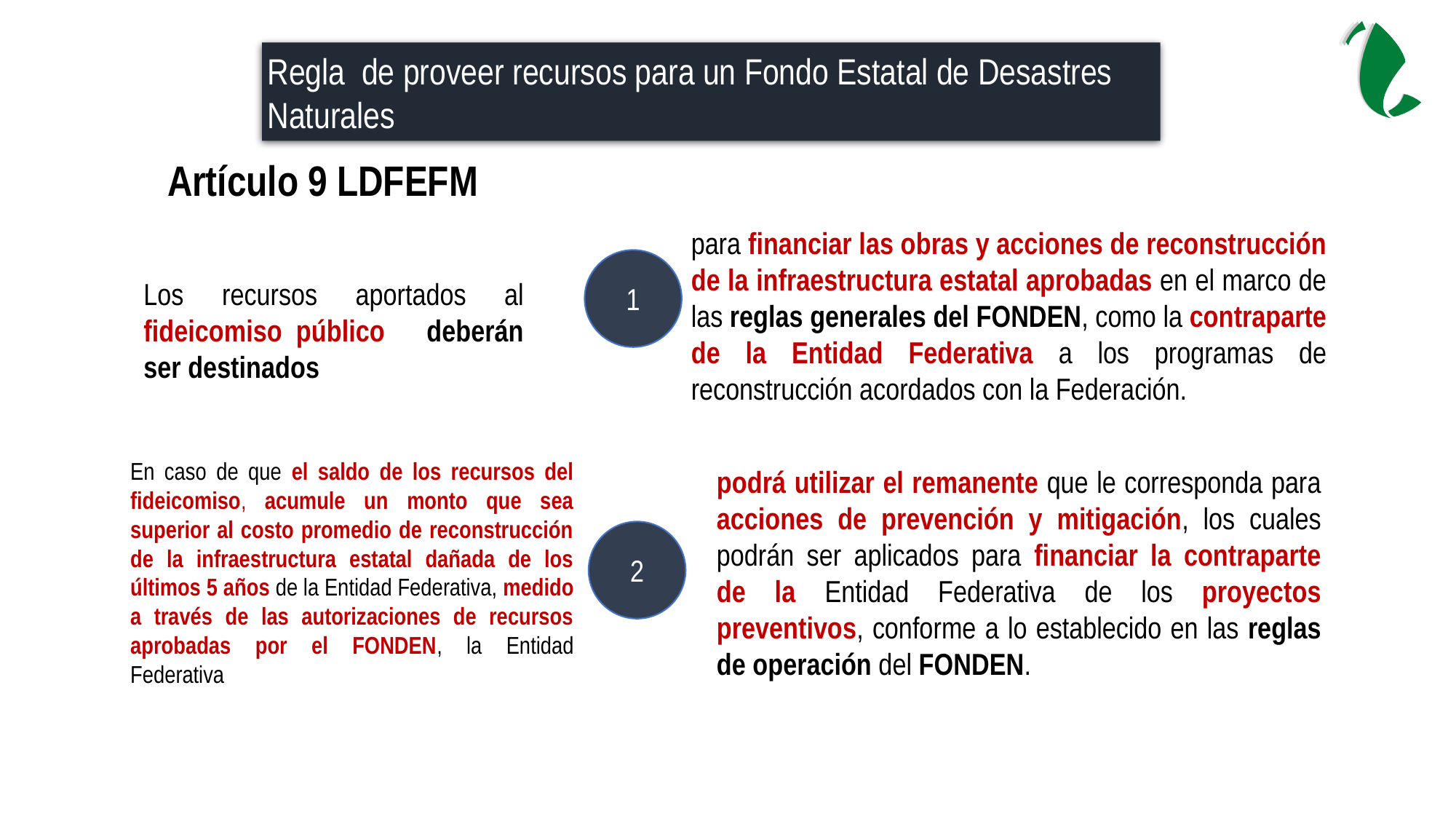

Regla  de proveer recursos para un Fondo Estatal de Desastres Naturales
Artículo 9 LDFEFM
para financiar las obras y acciones de reconstrucción de la infraestructura estatal aprobadas en el marco de las reglas generales del FONDEN, como la contraparte de la Entidad Federativa a los programas de reconstrucción acordados con la Federación.

1
Los recursos aportados al fideicomiso público   deberán ser destinados
En caso de que el saldo de los recursos del fideicomiso, acumule un monto que sea superior al costo promedio de reconstrucción de la infraestructura estatal dañada de los últimos 5 años de la Entidad Federativa, medido a través de las autorizaciones de recursos aprobadas por el FONDEN, la Entidad Federativa
podrá utilizar el remanente que le corresponda para acciones de prevención y mitigación, los cuales podrán ser aplicados para financiar la contraparte de la Entidad Federativa de los proyectos preventivos, conforme a lo establecido en las reglas de operación del FONDEN.

2